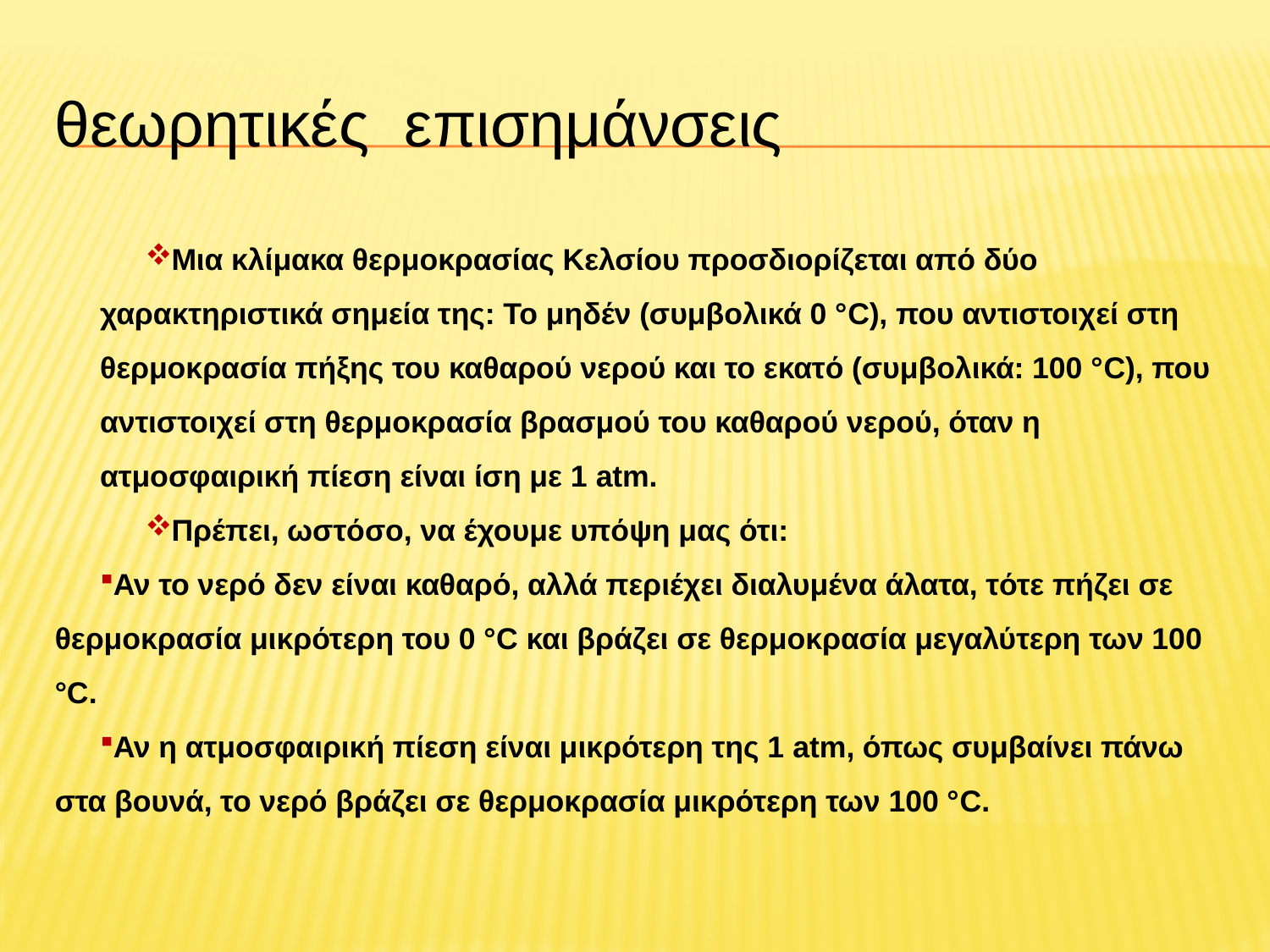

# θεωρητικές  επισημάνσεις
Μια κλίμακα θερμοκρασίας Κελσίου προσδιορίζεται από δύο χαρακτηριστικά σημεία της: Το μηδέν (συμβολικά 0 °C), που αντιστοιχεί στη θερμοκρασία πήξης του καθαρού νερού και το εκατό (συμβολικά: 100 °C), που αντιστοιχεί στη θερμοκρασία βρασμού του καθαρού νερού, όταν η ατμοσφαιρική πίεση είναι ίση με 1 atm.
Πρέπει, ωστόσο, να έχουμε υπόψη μας ότι:
Αν το νερό δεν είναι καθαρό, αλλά περιέχει διαλυμένα άλατα, τότε πήζει σε θερμοκρασία μικρότερη του 0 °C και βράζει σε θερμοκρασία μεγαλύτερη των 100 °C.
Αν η ατμοσφαιρική πίεση είναι μικρότερη της 1 atm, όπως συμβαίνει πάνω στα βουνά, το νερό βράζει σε θερμοκρασία μικρότερη των 100 °C.